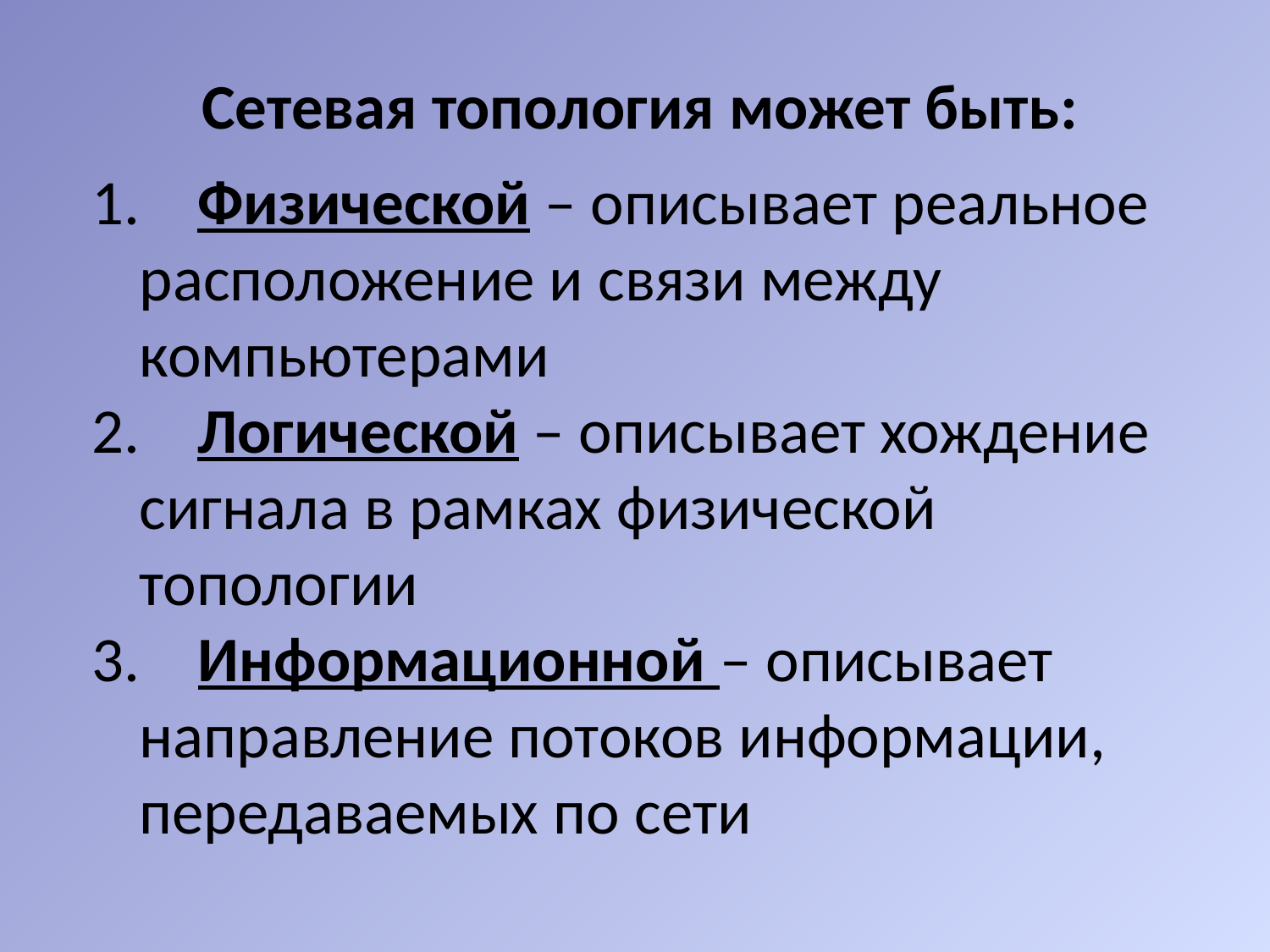

Сетевая топология может быть:

    Физической – описывает реальное   расположение и связи между компьютерами
    Логической – описывает хождение сигнала в рамках физической топологии
3.    Информационной – описывает направление потоков информации, передаваемых по сети